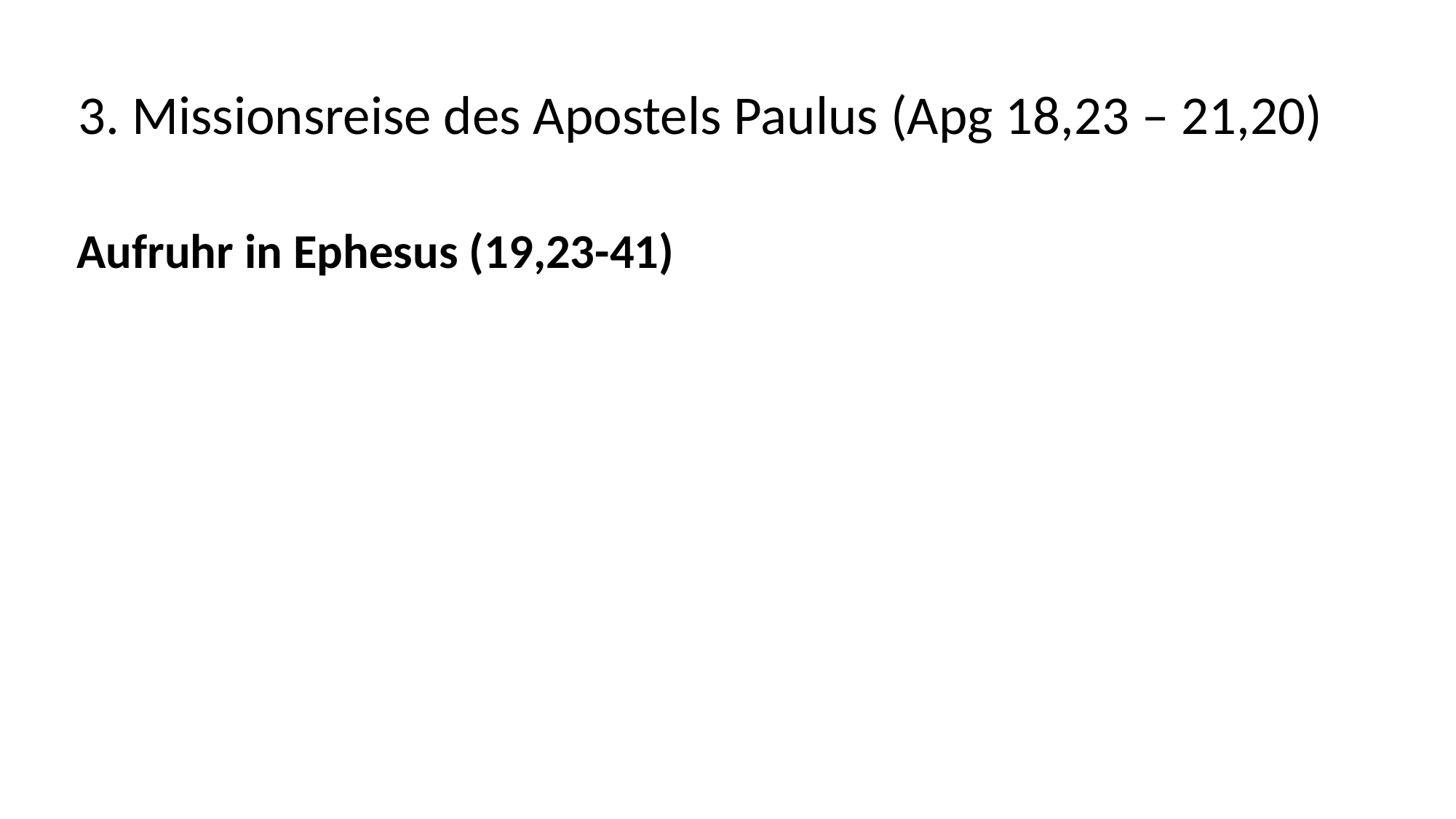

3. Missionsreise des Apostels Paulus (Apg 18,23 – 21,20)
Aufruhr in Ephesus (19,23-41)